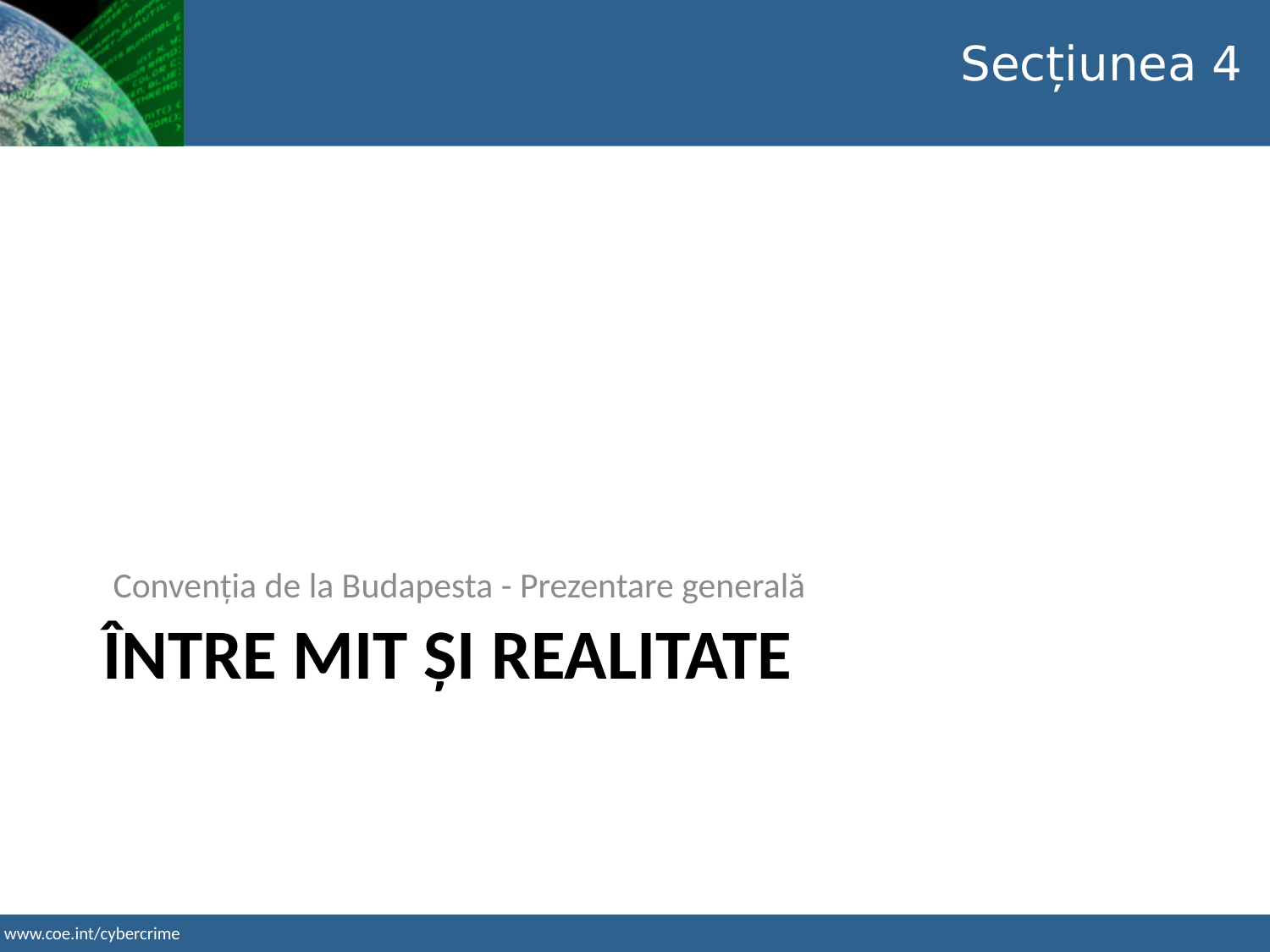

Secțiunea 4
Convenția de la Budapesta - Prezentare generală
# ÎNTRE MIT ȘI REALITATE